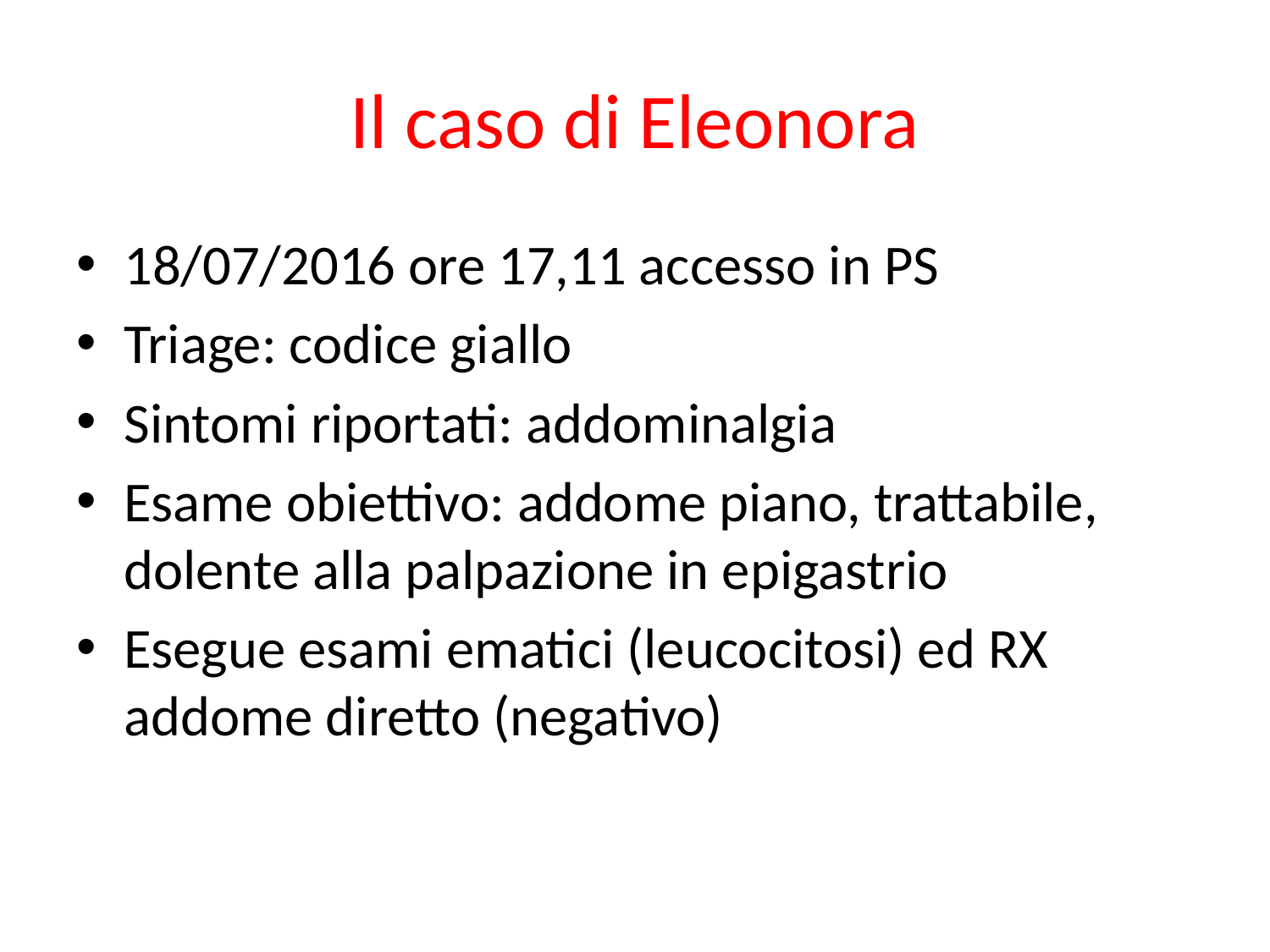

# Il caso di Eleonora
18/07/2016 ore 17,11 accesso in PS
Triage: codice giallo
Sintomi riportati: addominalgia
Esame obiettivo: addome piano, trattabile, dolente alla palpazione in epigastrio
Esegue esami ematici (leucocitosi) ed RX addome diretto (negativo)